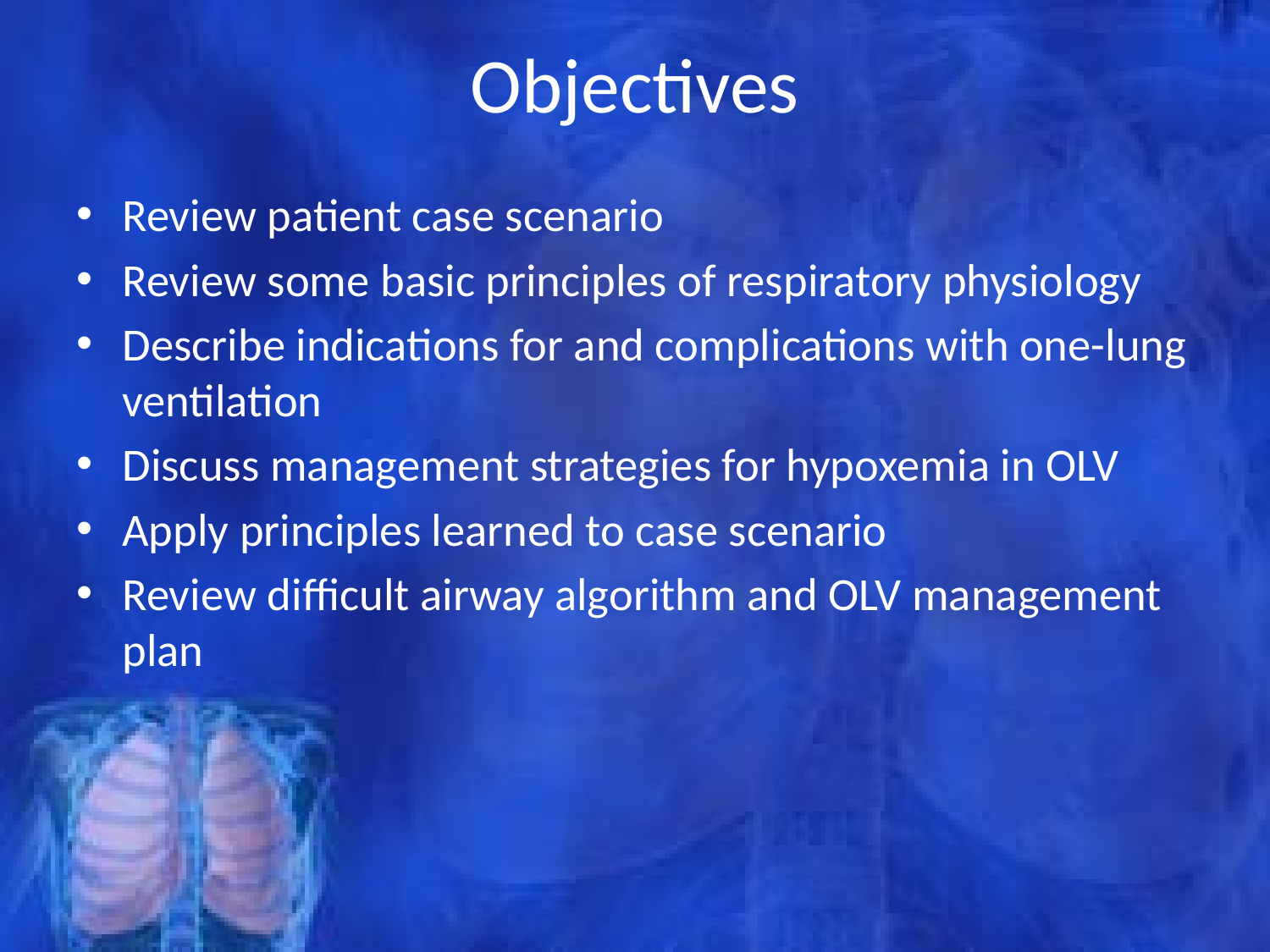

# Objectives
Review patient case scenario
Review some basic principles of respiratory physiology
Describe indications for and complications with one-lung ventilation
Discuss management strategies for hypoxemia in OLV
Apply principles learned to case scenario
Review difficult airway algorithm and OLV management plan